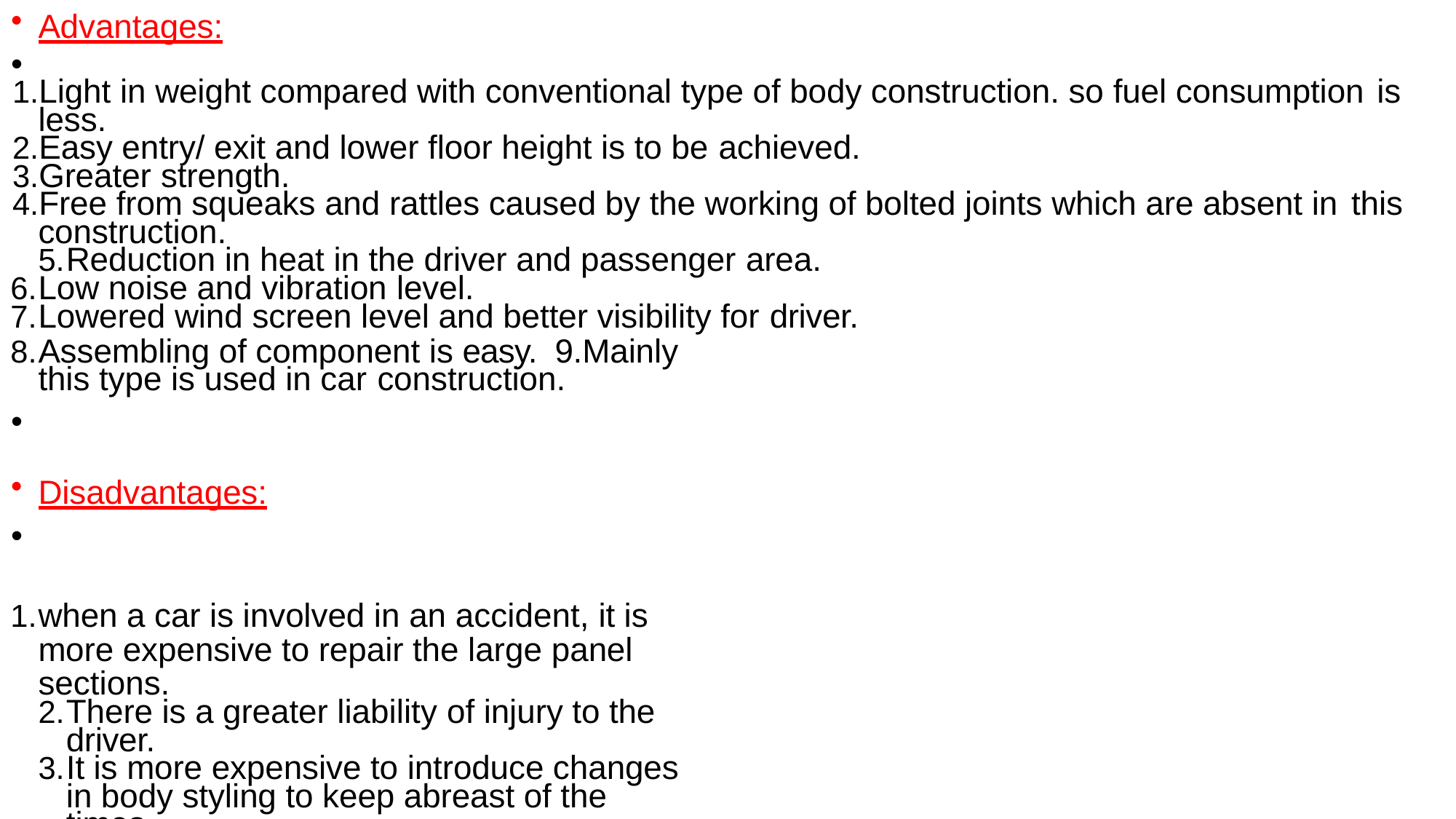

Advantages:
•
Light in weight compared with conventional type of body construction. so fuel consumption is
less.
Easy entry/ exit and lower floor height is to be achieved.
Greater strength.
Free from squeaks and rattles caused by the working of bolted joints which are absent in this
construction.
Reduction in heat in the driver and passenger area.
Low noise and vibration level.
Lowered wind screen level and better visibility for driver.
Assembling of component is easy.  9.Mainly this type is used in car construction.
•
Disadvantages:
•

when a car is involved in an accident, it is more expensive to repair the large panel sections.
There is a greater liability of injury to the driver.
It is more expensive to introduce changes in body styling to keep abreast of the times.
Initial cost is more.
Thick gauge material should be used.  6.More money is required to avoid corrosion.